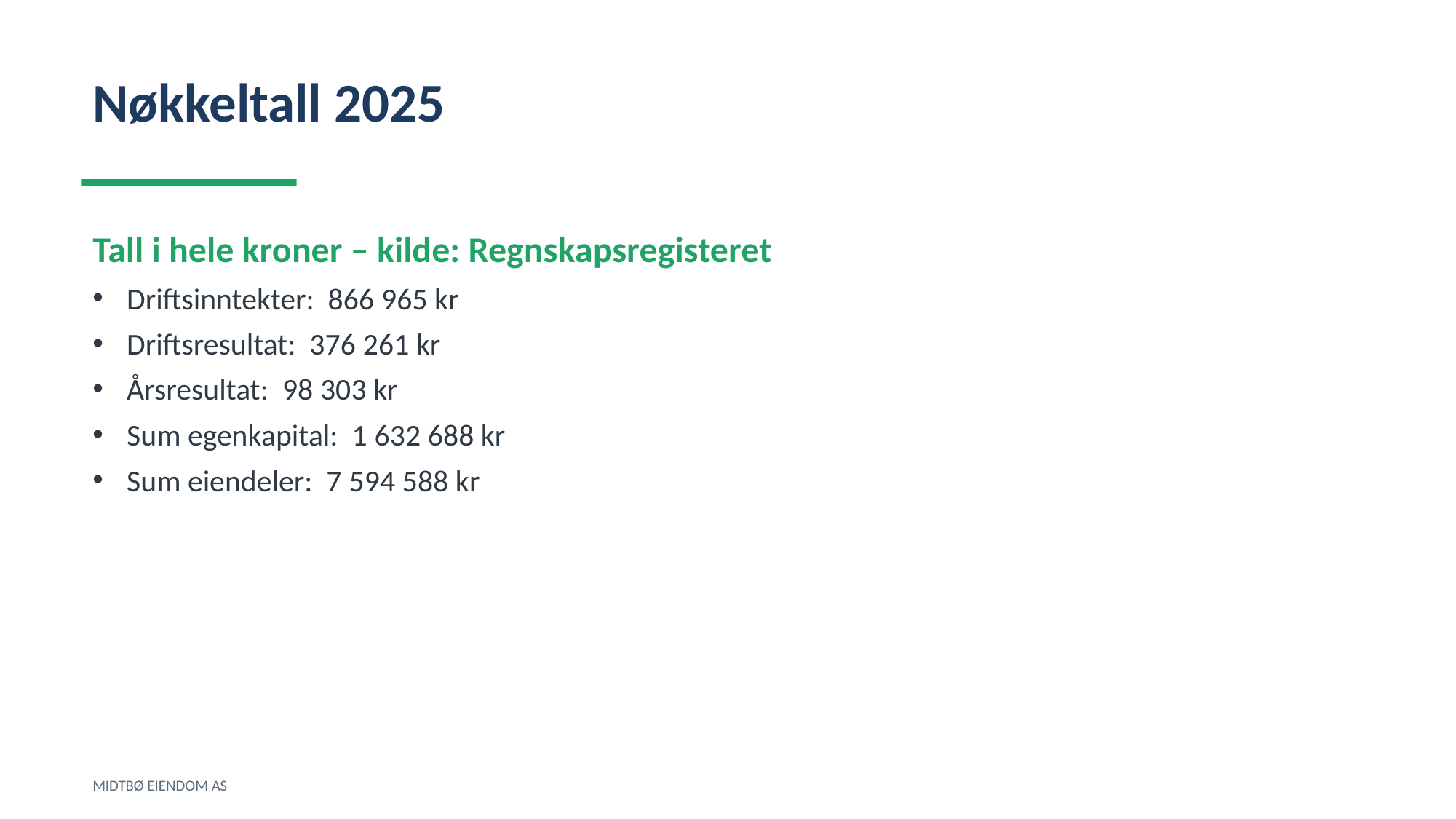

Nøkkeltall 2025

Tall i hele kroner – kilde: Regnskapsregisteret
Driftsinntekter:  866 965 kr
Driftsresultat:  376 261 kr
Årsresultat:  98 303 kr
Sum egenkapital:  1 632 688 kr
Sum eiendeler:  7 594 588 kr
MIDTBØ EIENDOM AS